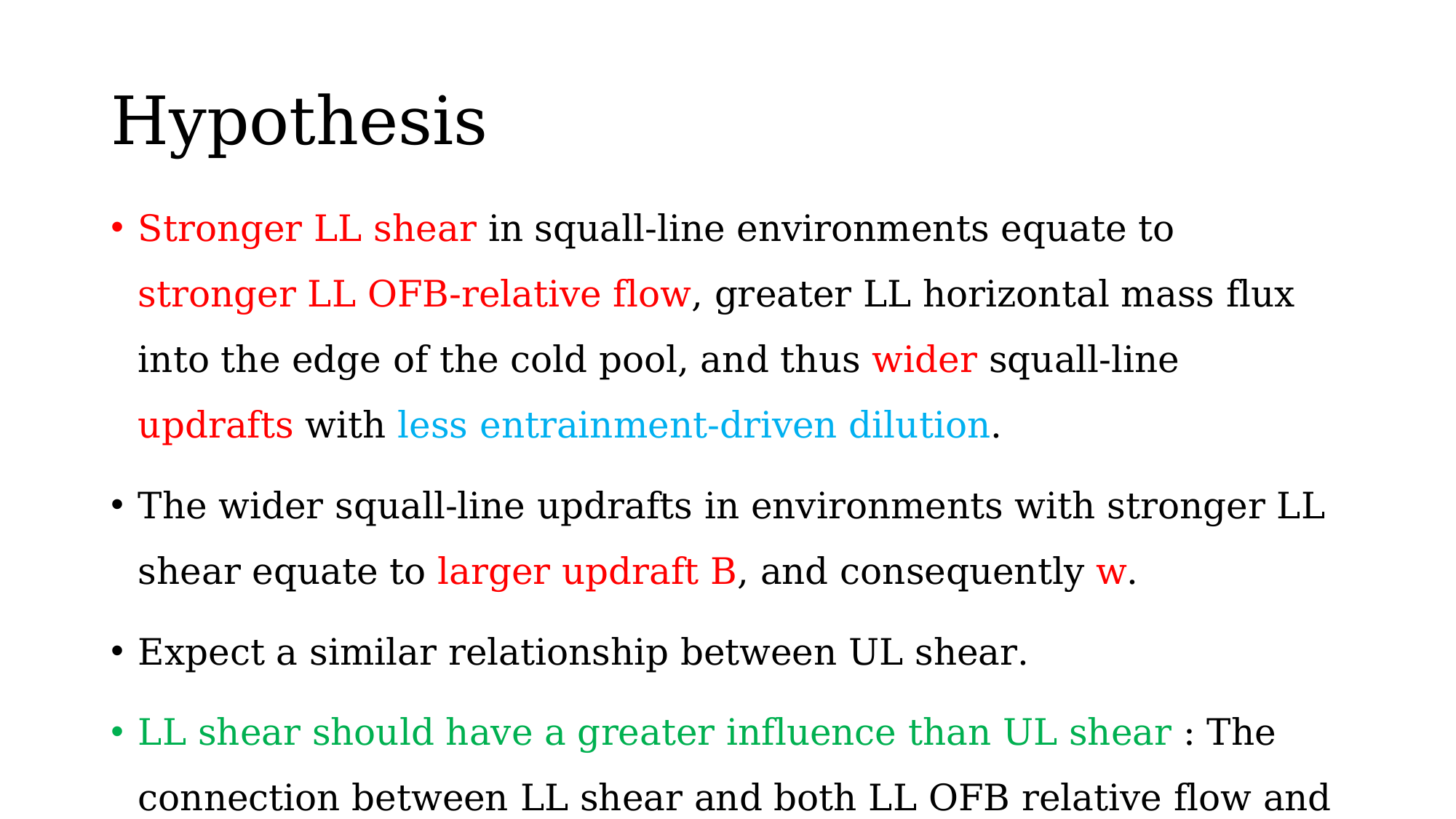

# Hypothesis
Stronger LL shear in squall-line environments equate to stronger LL OFB-relative flow, greater LL horizontal mass flux into the edge of the cold pool, and thus wider squall-line updrafts with less entrainment-driven dilution.
The wider squall-line updrafts in environments with stronger LL shear equate to larger updraft B, and consequently w.
Expect a similar relationship between UL shear.
LL shear should have a greater influence than UL shear : The connection between LL shear and both LL OFB relative flow and LL horizontal mass flux.